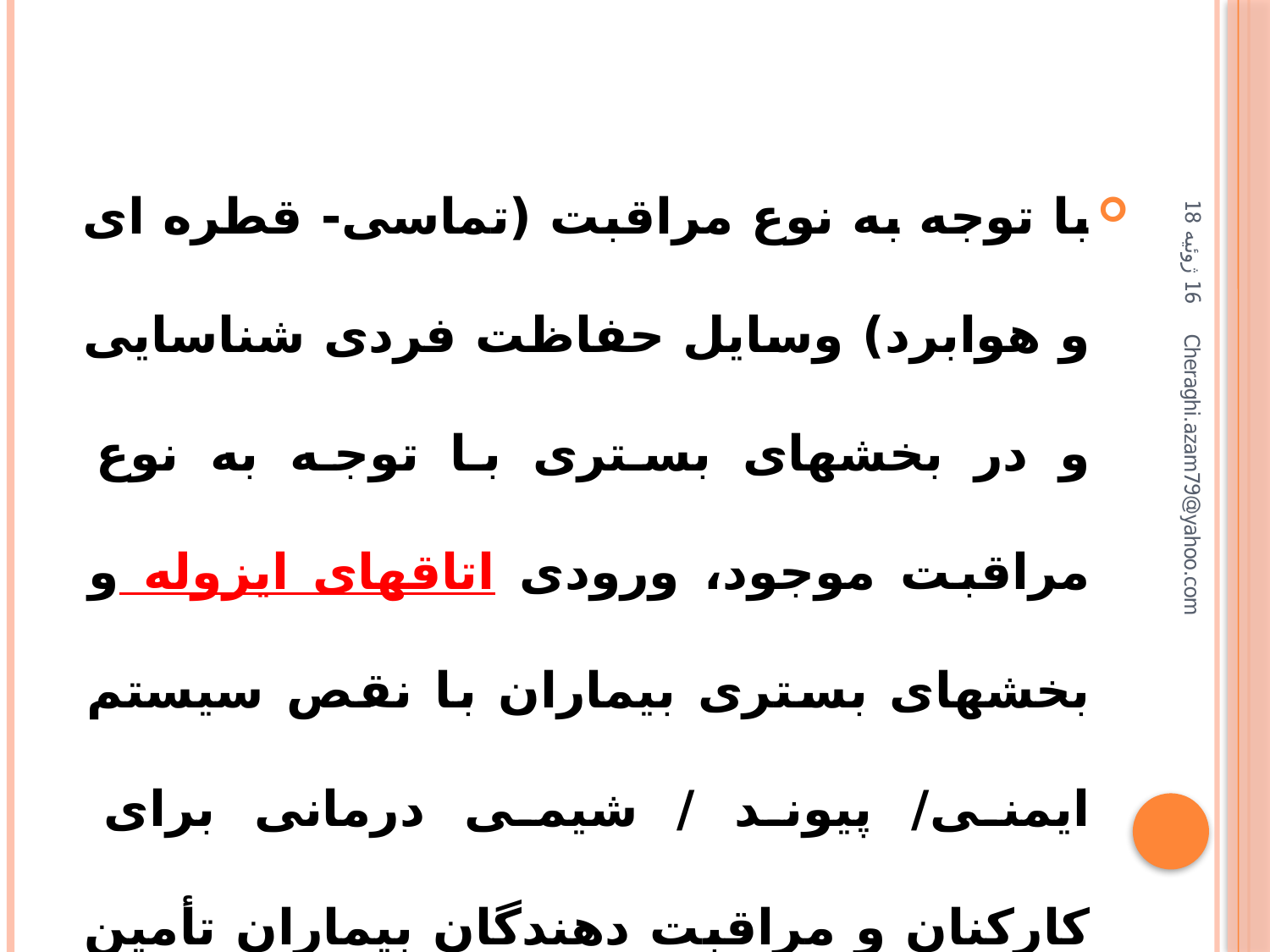

با توجه به نوع مراقبت (تماسی- قطره ای و هوابرد) وسایل حفاظت فردی شناسایی و در بخشهای بستری با توجه به نوع مراقبت موجود، ورودی اتاقهای ایزوله و بخشهای بستری بیماران با نقص سیستم ایمنی/ پیوند / شیمی درمانی برای کارکنان و مراقبت دهندگان بیماران تأمین شده است.
16 ژوئيه 18
Cheraghi.azam79@yahoo.com